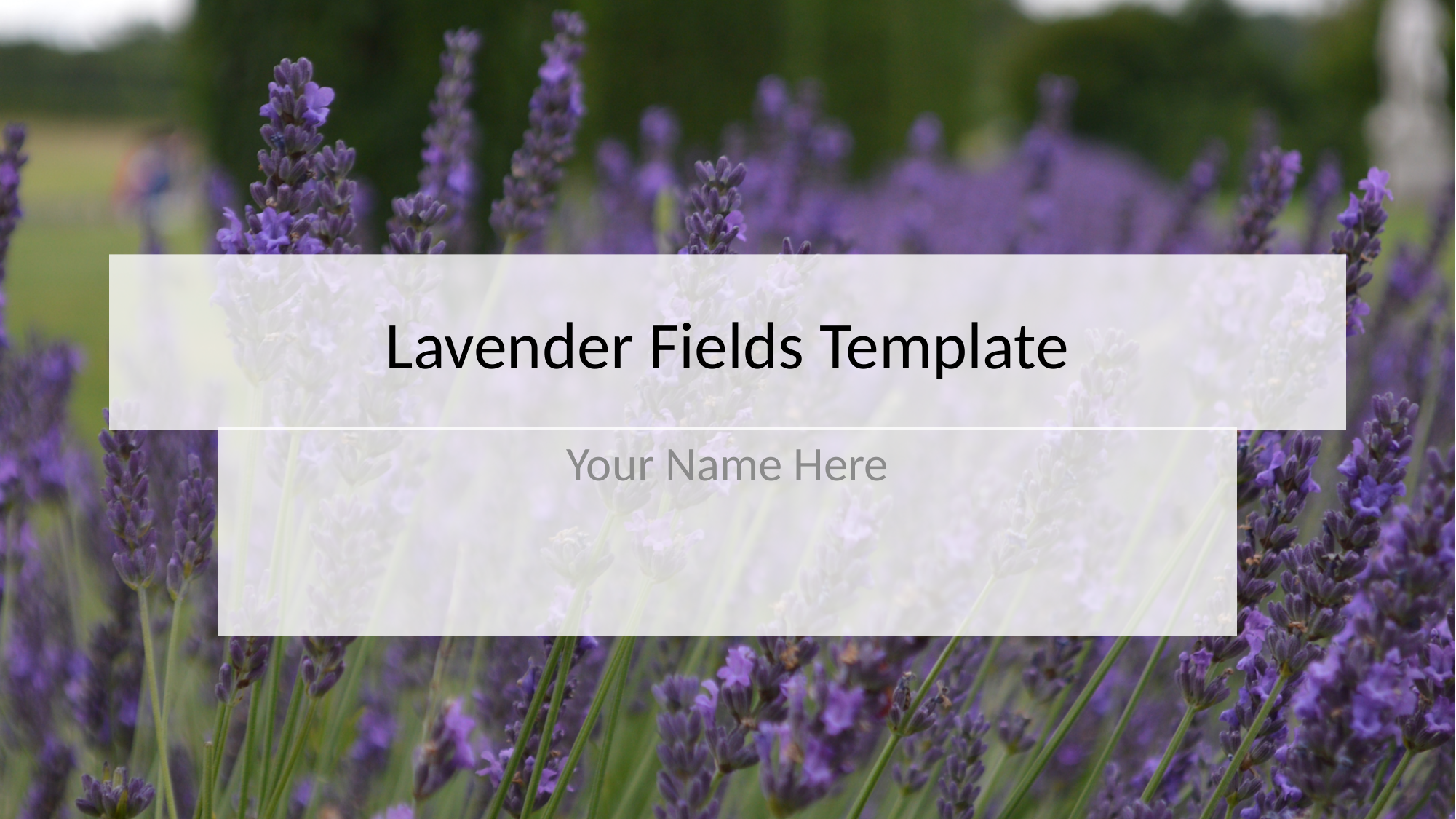

# Lavender Fields Template
Your Name Here